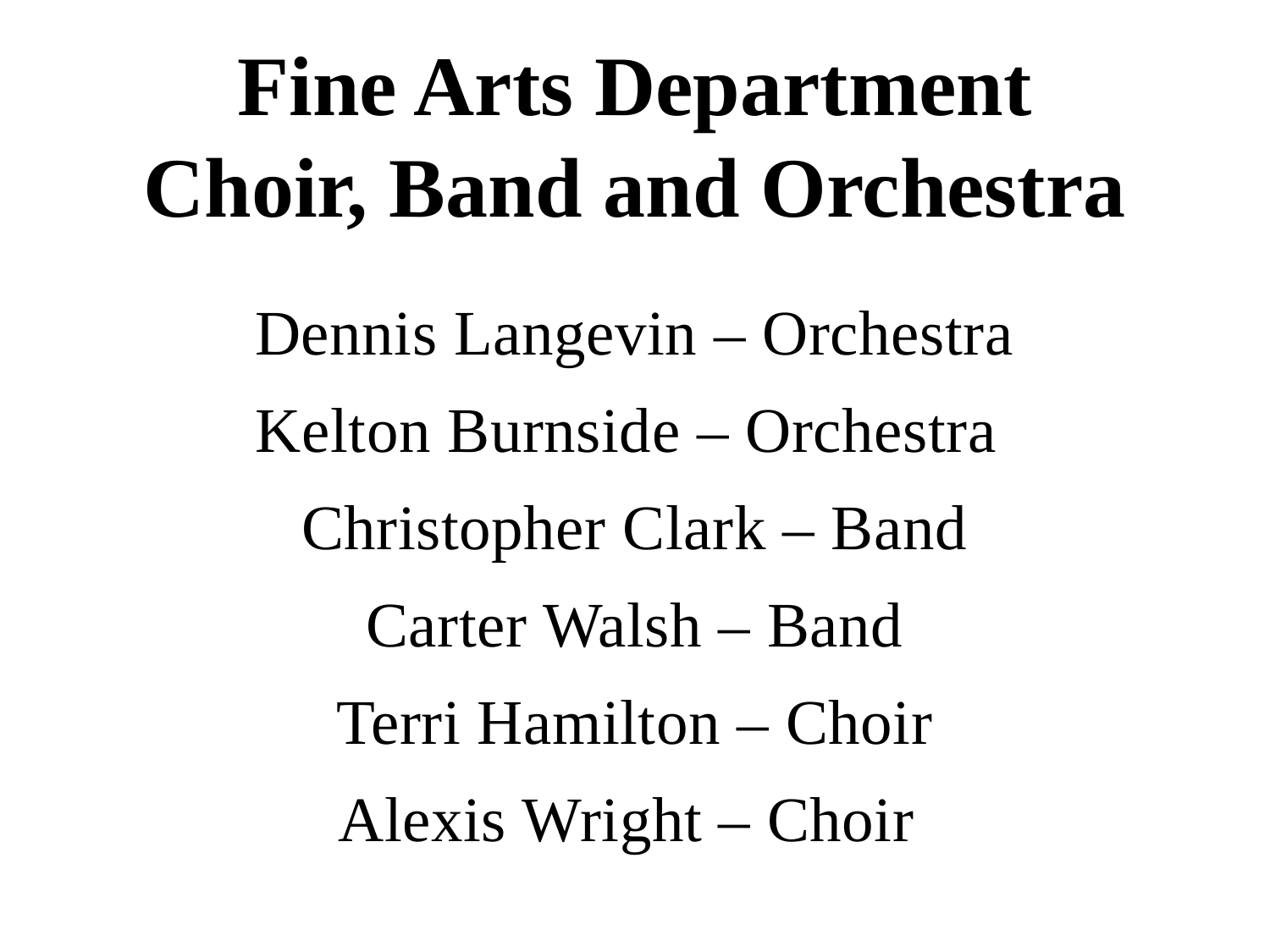

# Fine Arts Department Choir, Band and Orchestra
Dennis Langevin – Orchestra
Kelton Burnside – Orchestra
Christopher Clark – Band
Carter Walsh – Band
Terri Hamilton – Choir
Alexis Wright – Choir